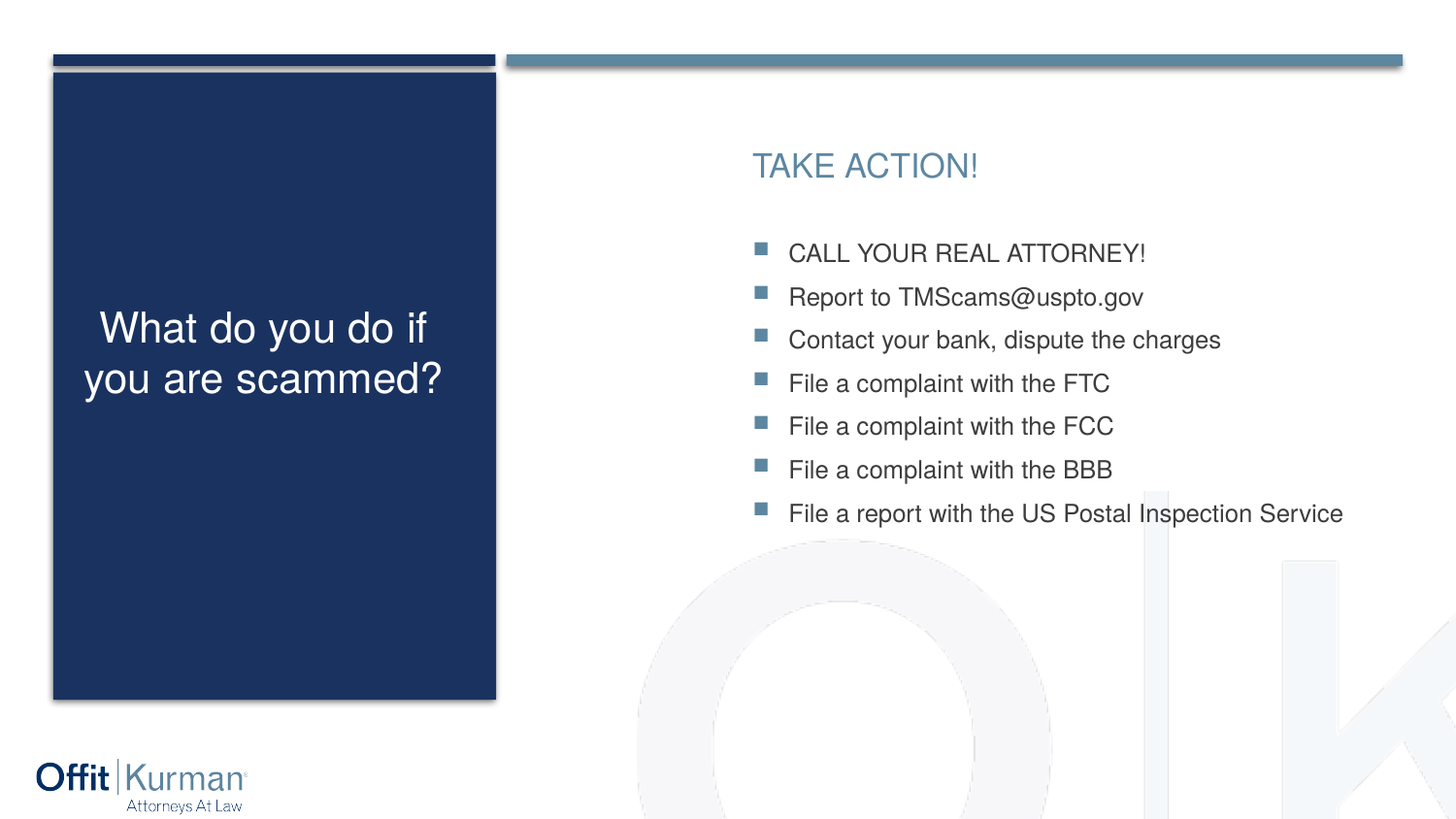

TAKE ACTION!
# What do you do if you are scammed?
CALL YOUR REAL ATTORNEY!
Report to TMScams@uspto.gov
Contact your bank, dispute the charges
File a complaint with the FTC
File a complaint with the FCC
File a complaint with the BBB
File a report with the US Postal Inspection Service